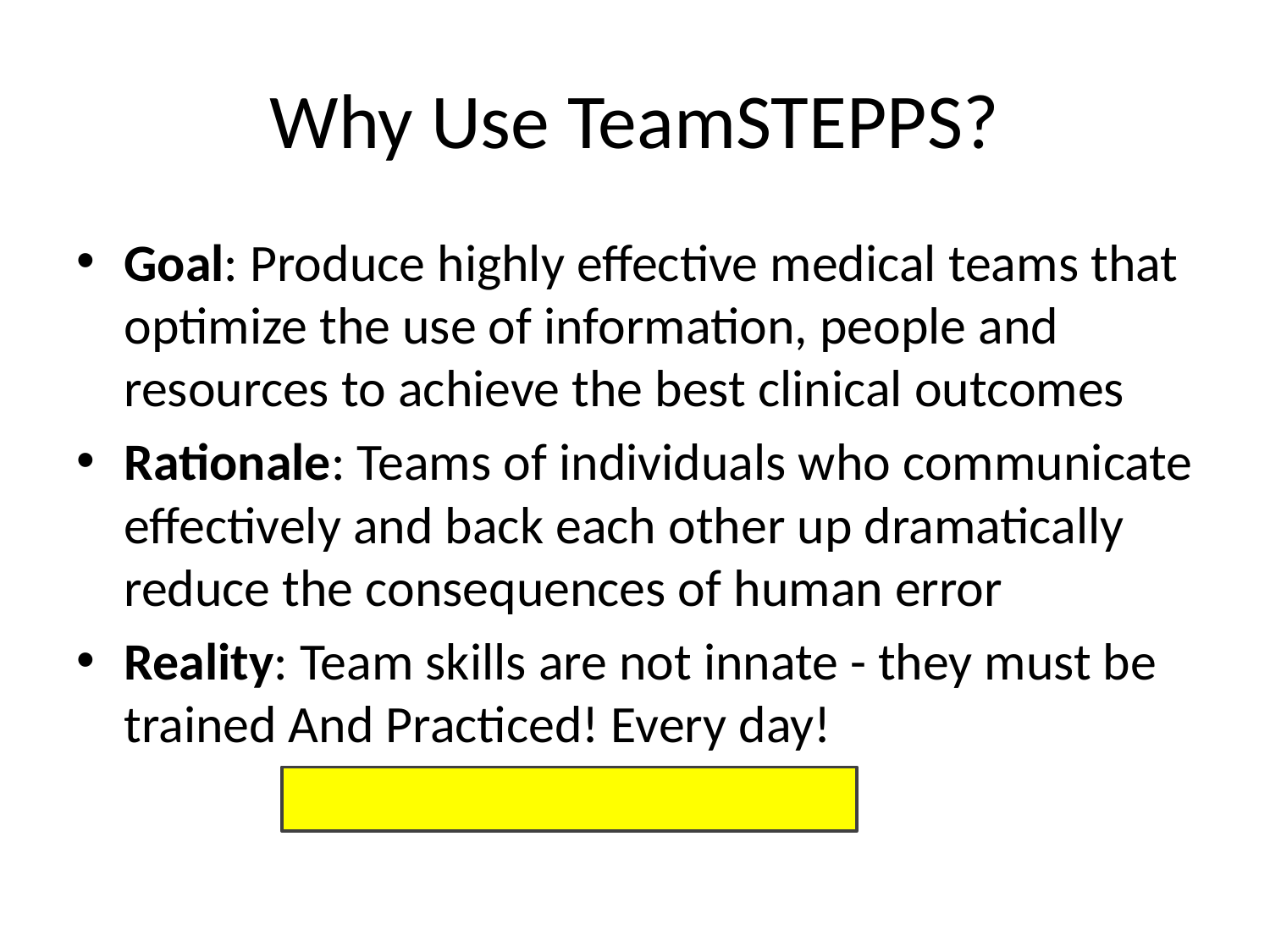

# Why Use TeamSTEPPS?
Goal: Produce highly effective medical teams that optimize the use of information, people and resources to achieve the best clinical outcomes
Rationale: Teams of individuals who communicate effectively and back each other up dramatically reduce the consequences of human error
Reality: Team skills are not innate - they must be trained And Practiced! Every day!